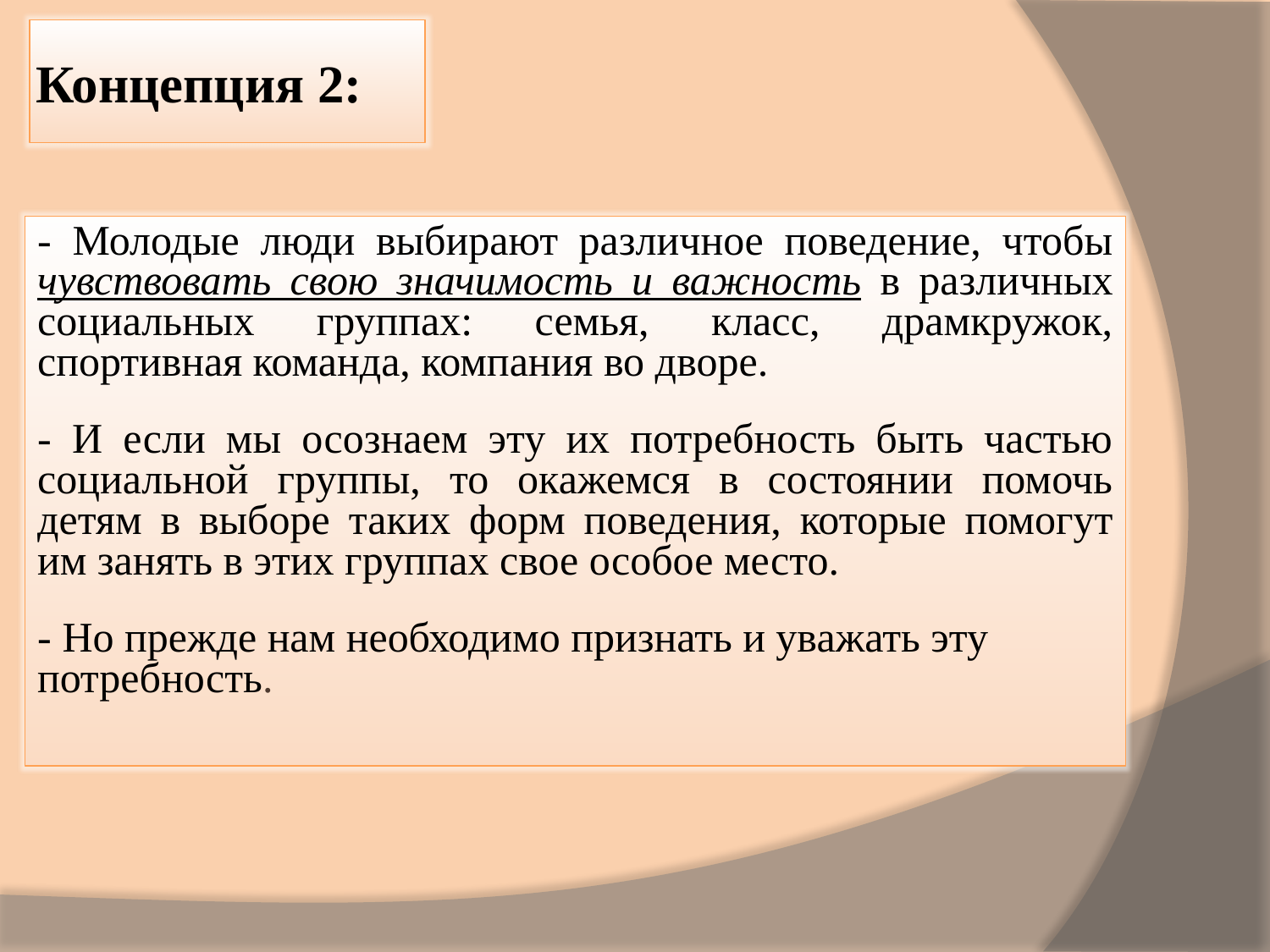

Концепция 2:
- Молодые люди выбирают различное поведение, чтобы чувствовать свою значимость и важность в различных социальных группах: семья, класс, драмкружок, спортивная команда, компания во дворе.
- И если мы осознаем эту их потребность быть частью социальной группы, то окажемся в состоянии помочь детям в выборе таких форм поведения, которые помогут им занять в этих группах свое особое место.
- Но прежде нам необходимо признать и уважать эту потребность.